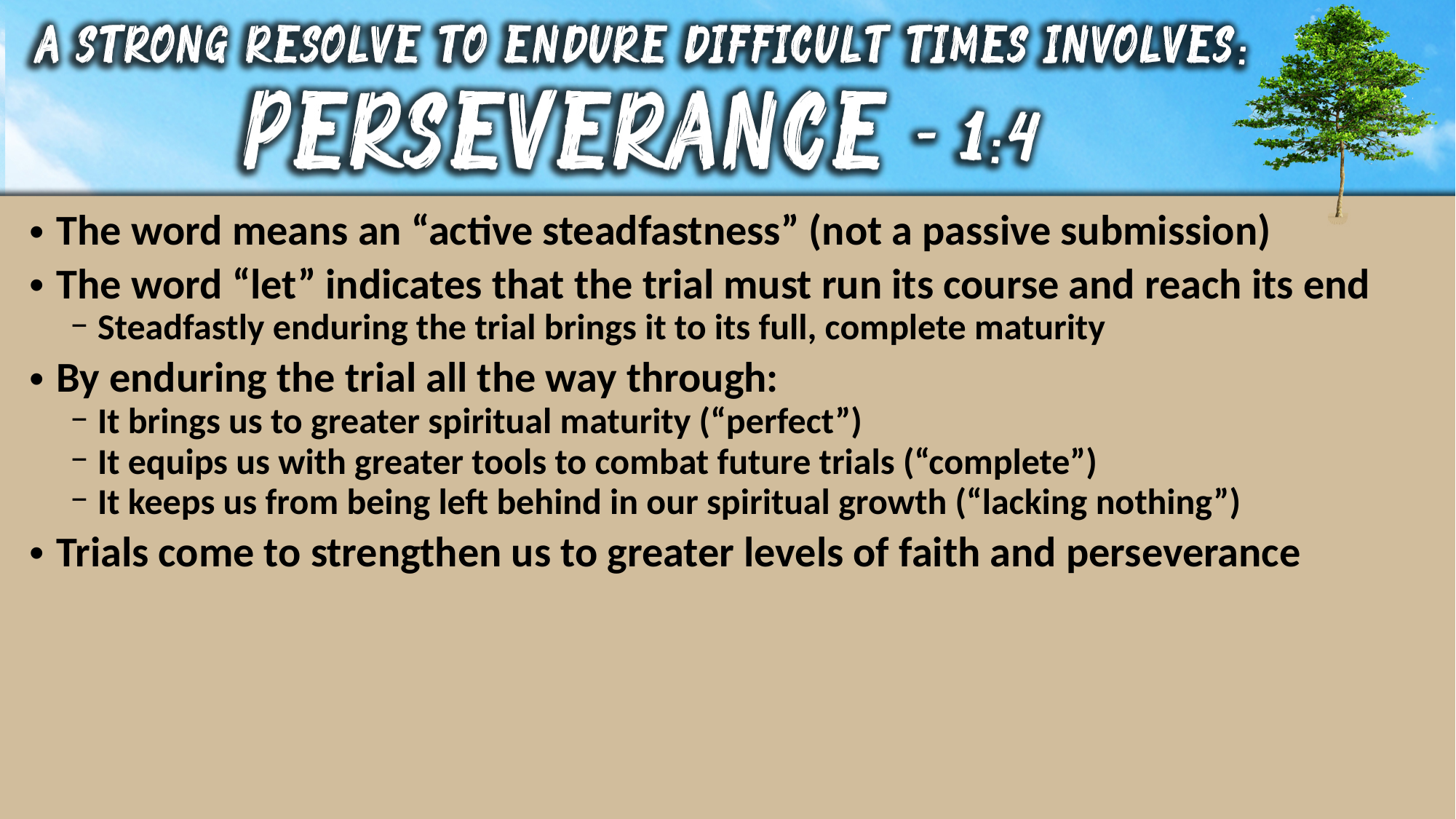

The word means an “active steadfastness” (not a passive submission)
The word “let” indicates that the trial must run its course and reach its end
Steadfastly enduring the trial brings it to its full, complete maturity
By enduring the trial all the way through:
It brings us to greater spiritual maturity (“perfect”)
It equips us with greater tools to combat future trials (“complete”)
It keeps us from being left behind in our spiritual growth (“lacking nothing”)
Trials come to strengthen us to greater levels of faith and perseverance